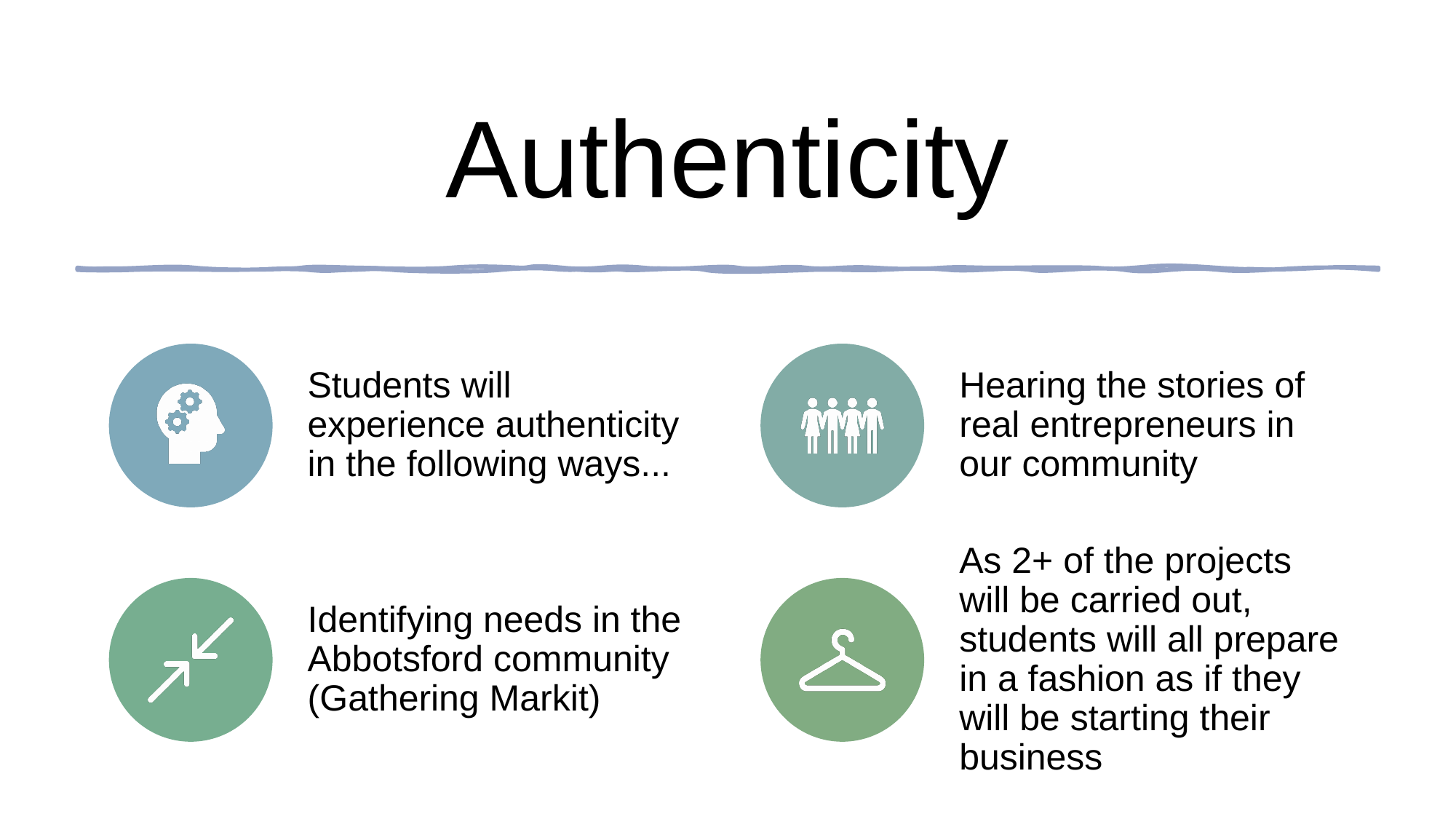

# Authenticity

Students will experience authenticity in the following ways...
Hearing the stories of real entrepreneurs in our community
Identifying needs in the Abbotsford community (Gathering Markit)
As 2+ of the projects will be carried out, students will all prepare in a fashion as if they will be starting their business